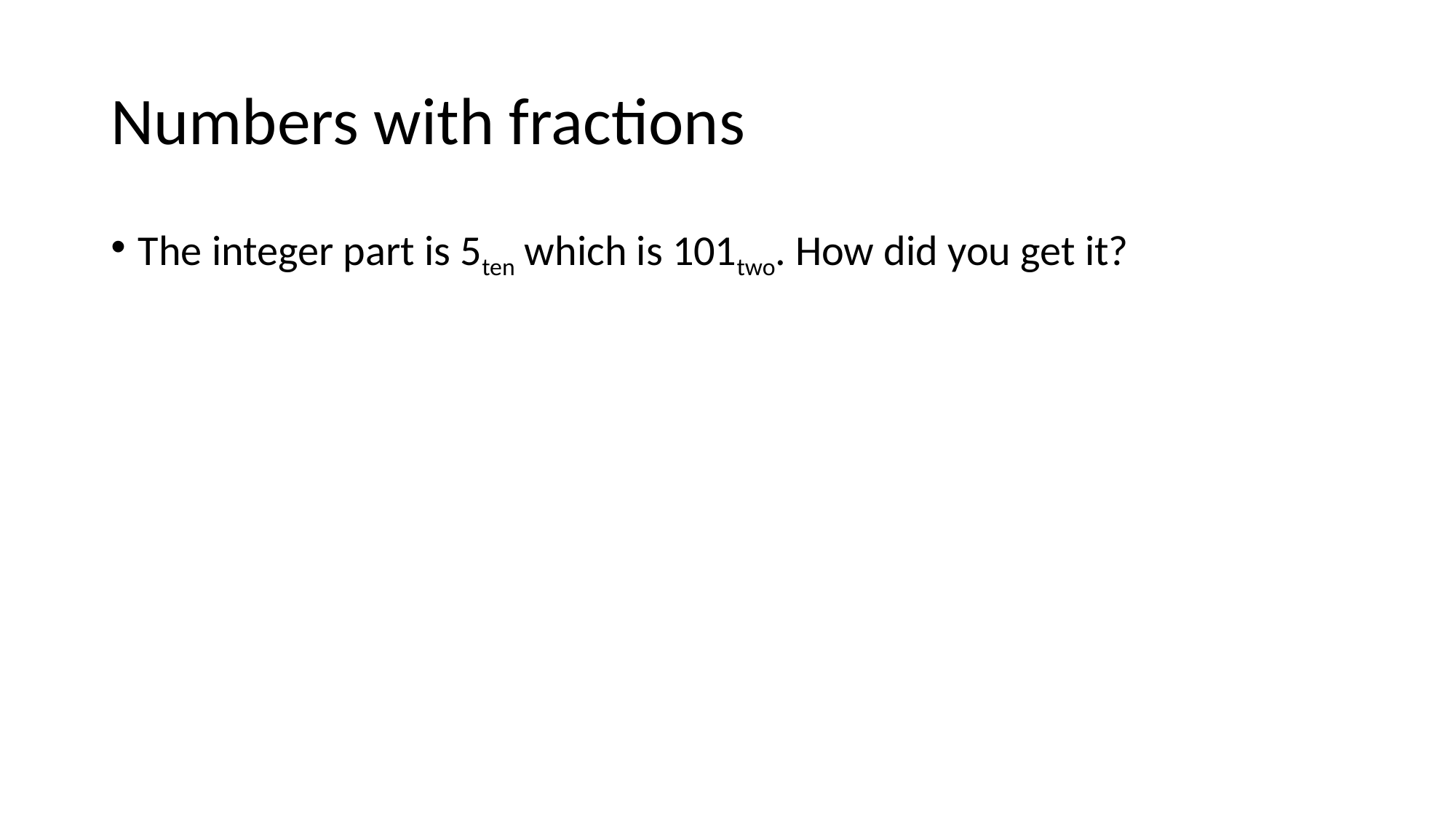

# Numbers with fractions
The integer part is 5ten which is 101two. How did you get it?